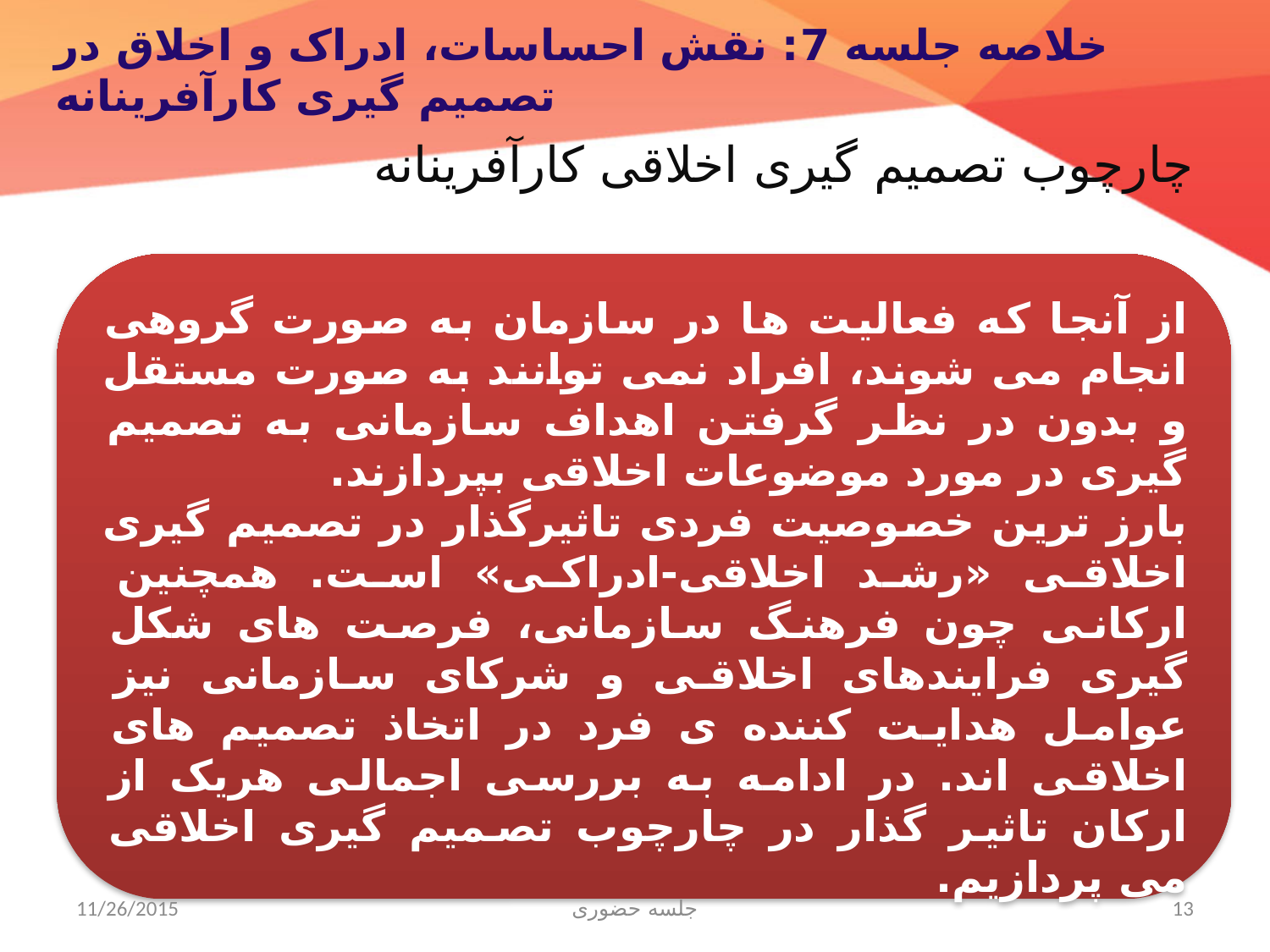

# خلاصه جلسه 7: نقش احساسات، ادراک و اخلاق در تصمیم گیری کارآفرینانه
چارچوب تصمیم گیری اخلاقی کارآفرینانه
از آنجا که فعالیت ها در سازمان به صورت گروهی انجام می شوند، افراد نمی توانند به صورت مستقل و بدون در نظر گرفتن اهداف سازمانی به تصمیم گیری در مورد موضوعات اخلاقی بپردازند.
بارز ترین خصوصیت فردی تاثیرگذار در تصمیم گیری اخلاقی «رشد اخلاقی-ادراکی» است. همچنین ارکانی چون فرهنگ سازمانی، فرصت های شکل گیری فرایندهای اخلاقی و شرکای سازمانی نیز عوامل هدایت کننده ی فرد در اتخاذ تصمیم های اخلاقی اند. در ادامه به بررسی اجمالی هریک از ارکان تاثیر گذار در چارچوب تصمیم گیری اخلاقی می پردازیم.
11/26/2015
جلسه حضوری
13